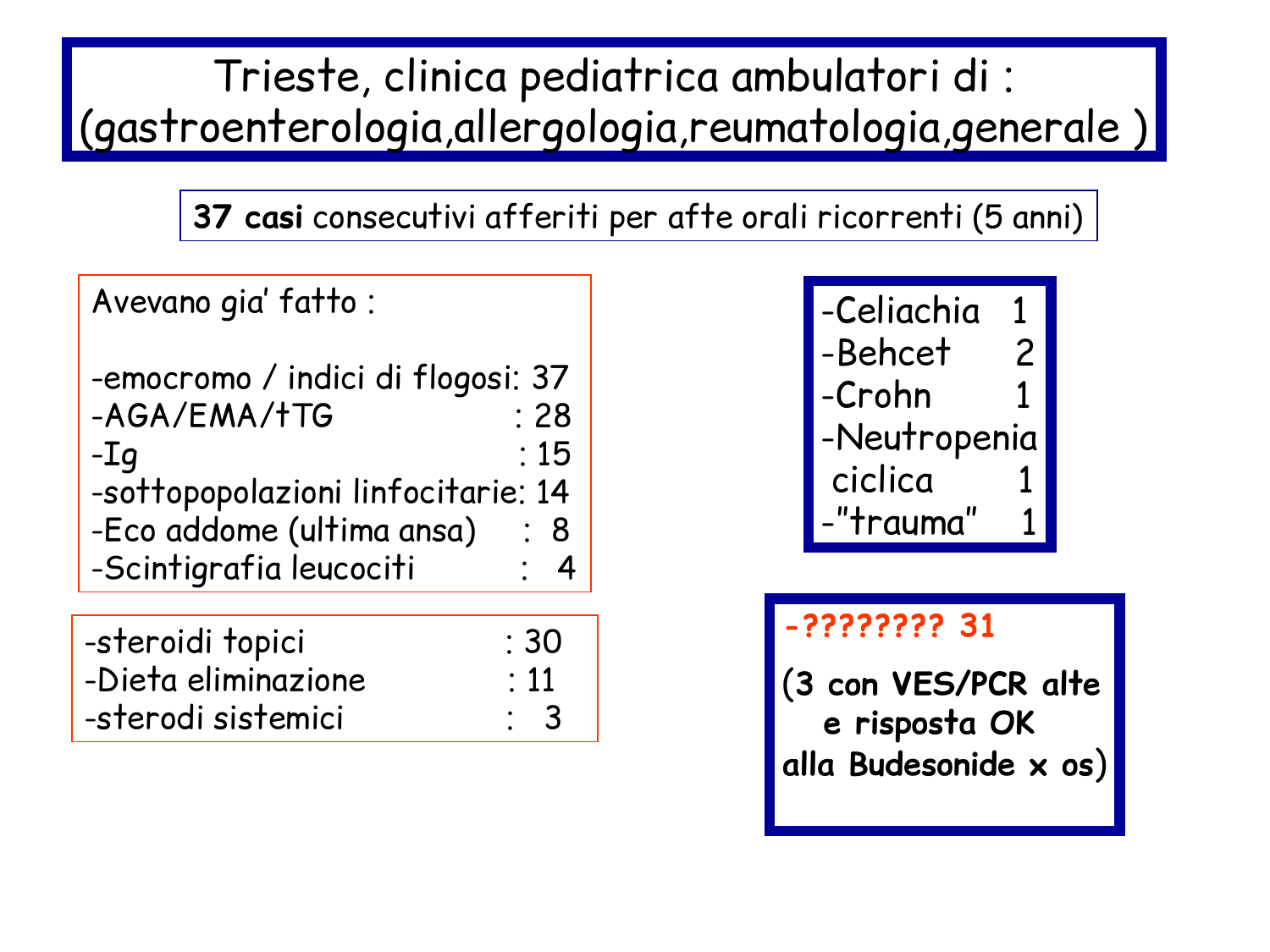

Trieste, clinica pediatrica ambulatori di :
(gastroenterologia,allergologia,reumatologia,generale )
37 casi consecutivi afferiti per afte orali ricorrenti (5 anni)
Avevano gia’ fatto :

-emocromo / indici di flogosi: 37
-AGA/EMA/tTG                   : 28
-Ig                                        : 15
-sottopopolazioni linfocitarie: 14
-Eco addome (ultima ansa)     :  8
-Scintigrafia leucociti           :   4
-Celiachia   1
-Behcet      2
-Crohn        1
-Neutropenia
 ciclica        1
-”trauma”    1
-???????? 31

(3 con VES/PCR alte
   e risposta OK
alla Budesonide x os)

-steroidi topici                     : 30
-Dieta eliminazione               : 11
-sterodi sistemici                 :   3